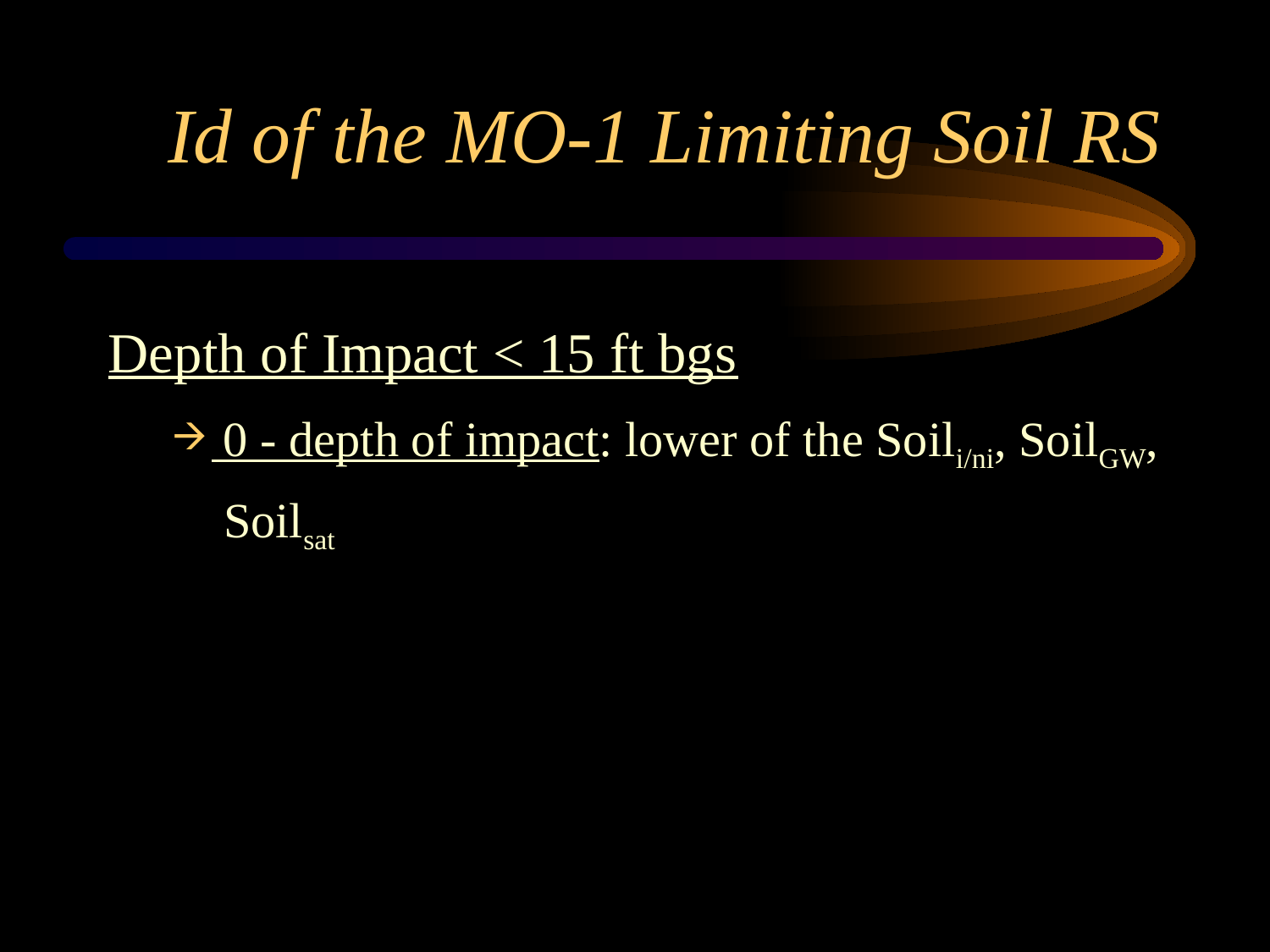

# Id of the MO-1 Limiting Soil RS
Depth of Impact < 15 ft bgs
 0 - depth of impact: lower of the Soili/ni, SoilGW,  Soilsat